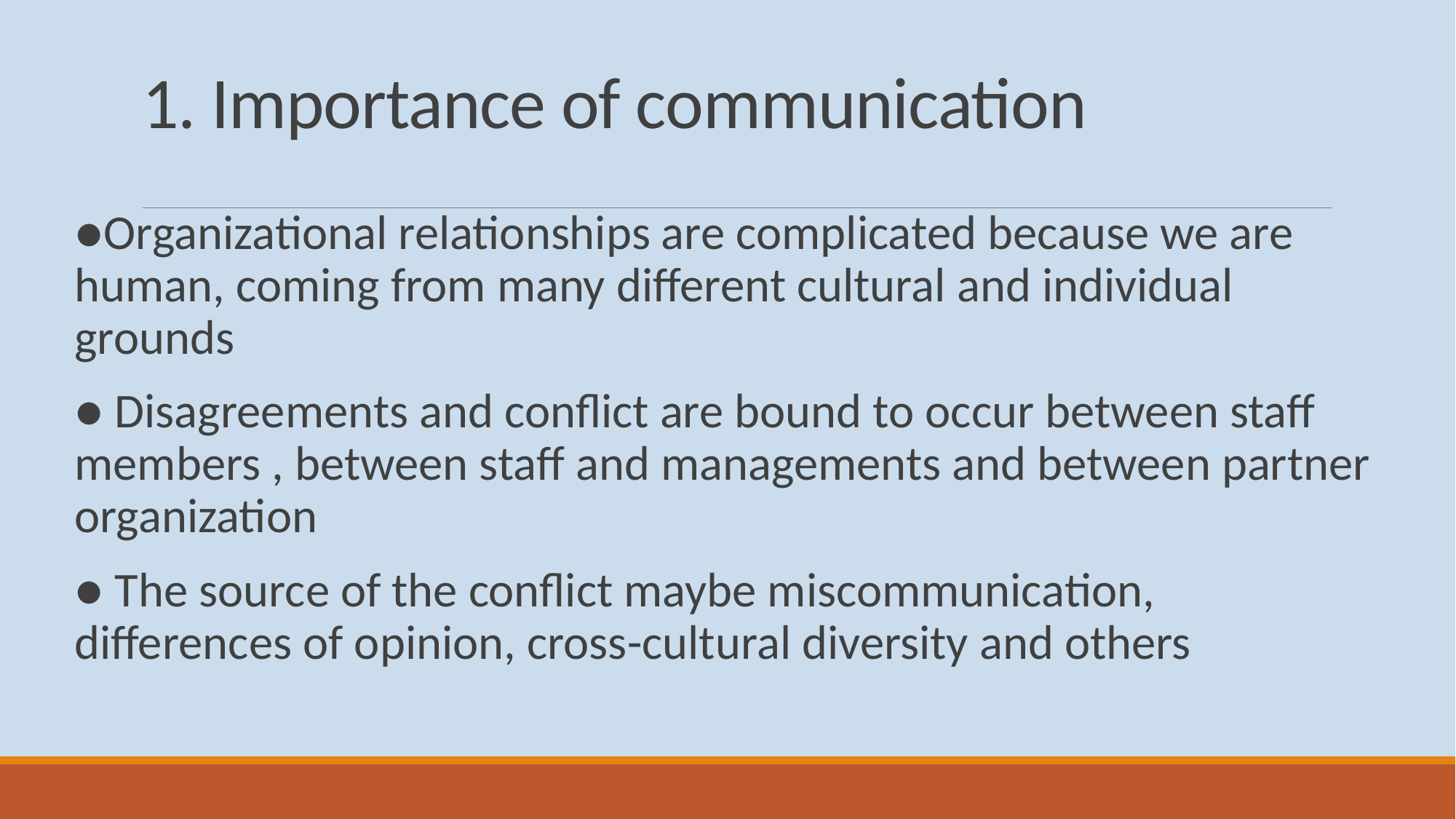

# 1. Importance of communication
●Organizational relationships are complicated because we are human, coming from many different cultural and individual grounds
● Disagreements and conflict are bound to occur between staff members , between staff and managements and between partner organization
● The source of the conflict maybe miscommunication, differences of opinion, cross-cultural diversity and others